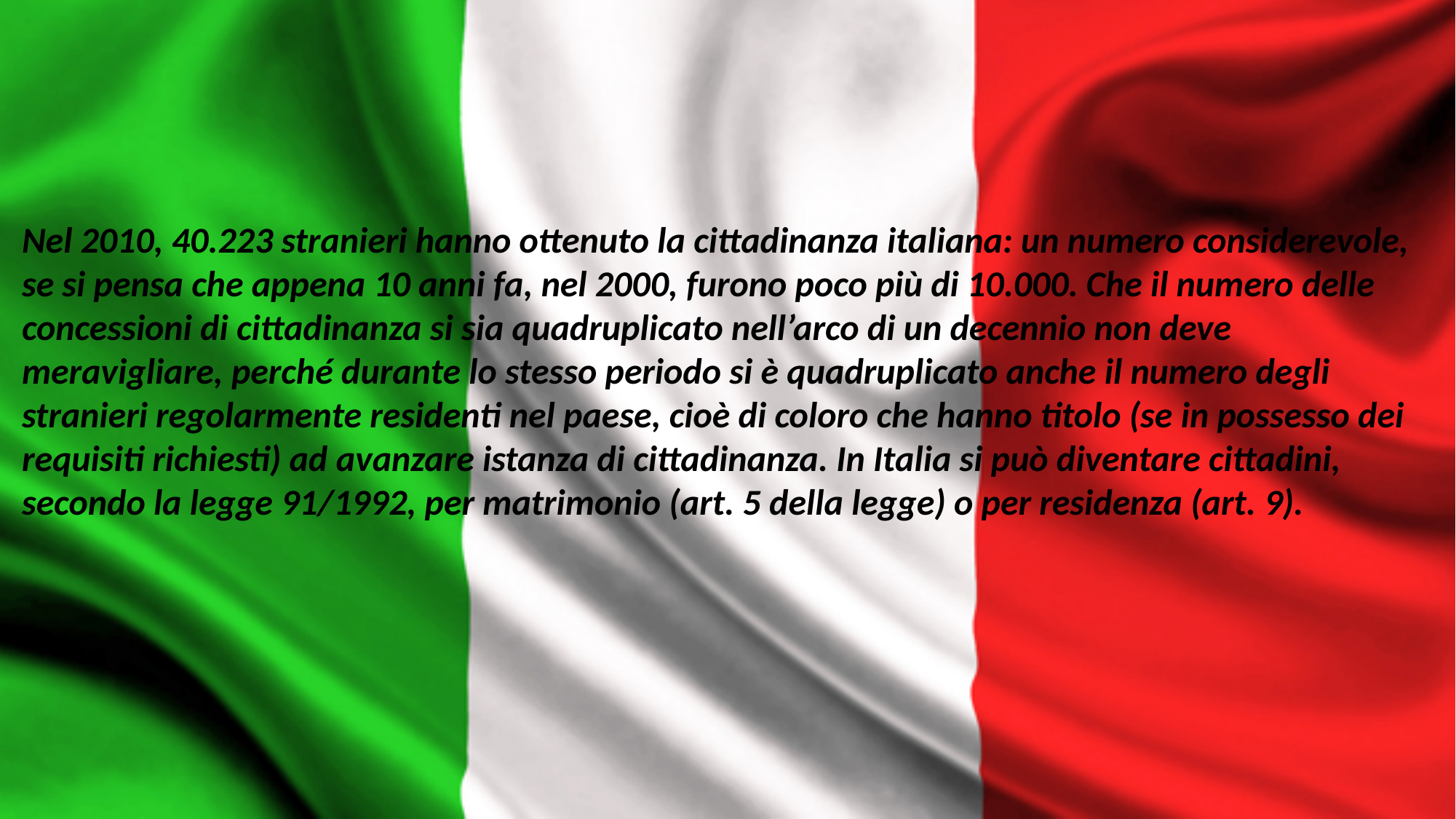

Nel 2010, 40.223 stranieri hanno ottenuto la cittadinanza italiana: un numero considerevole, se si pensa che appena 10 anni fa, nel 2000, furono poco più di 10.000. Che il numero delle concessioni di cittadinanza si sia quadruplicato nell’arco di un decennio non deve meravigliare, perché durante lo stesso periodo si è quadruplicato anche il numero degli stranieri regolarmente residenti nel paese, cioè di coloro che hanno titolo (se in possesso dei requisiti richiesti) ad avanzare istanza di cittadinanza. In Italia si può diventare cittadini, secondo la legge 91/1992, per matrimonio (art. 5 della legge) o per residenza (art. 9).